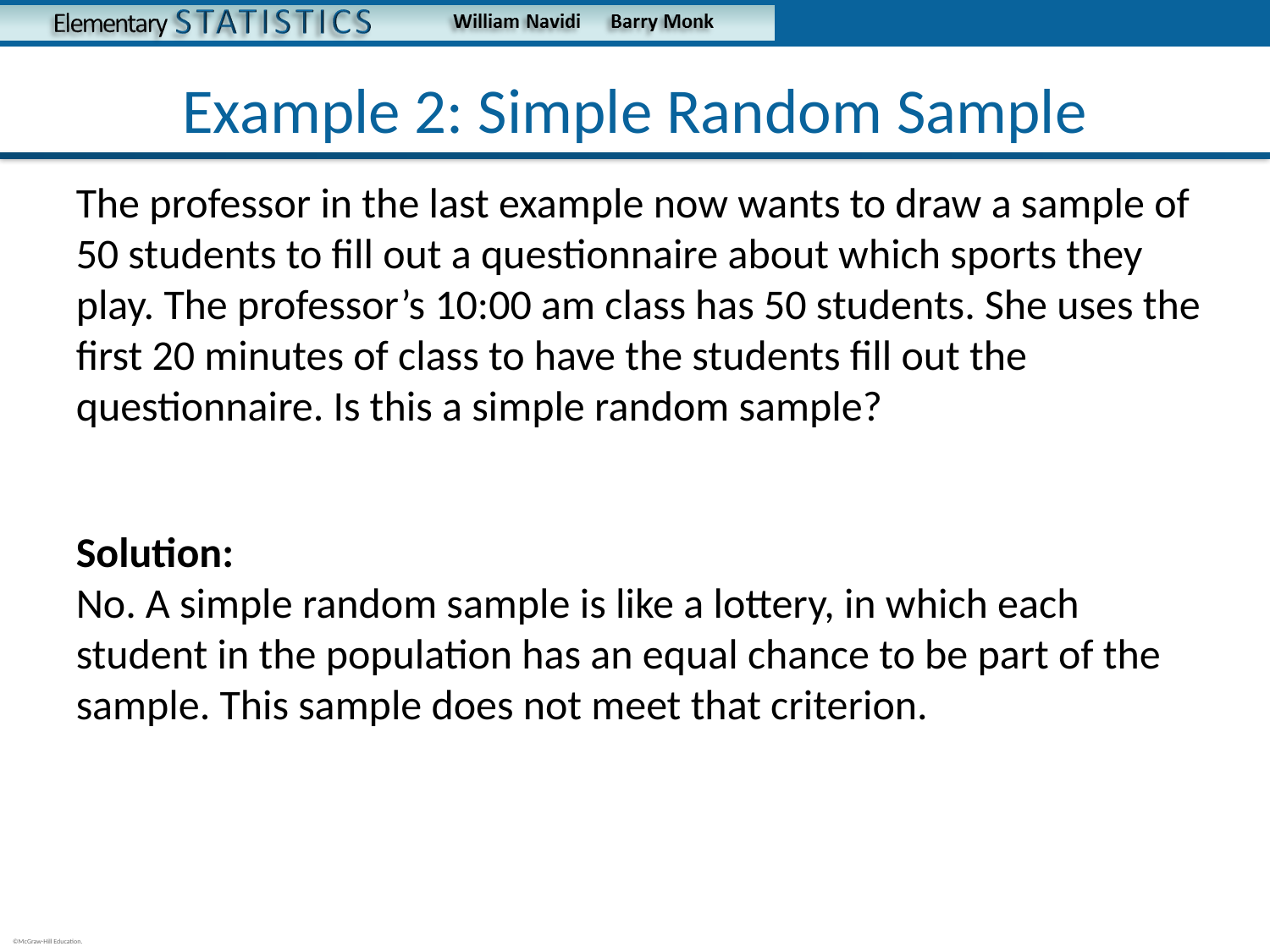

# Example 2: Simple Random Sample
The professor in the last example now wants to draw a sample of 50 students to fill out a questionnaire about which sports they play. The professor’s 10:00 am class has 50 students. She uses the first 20 minutes of class to have the students fill out the questionnaire. Is this a simple random sample?

Solution:
No. A simple random sample is like a lottery, in which each student in the population has an equal chance to be part of the sample. This sample does not meet that criterion.